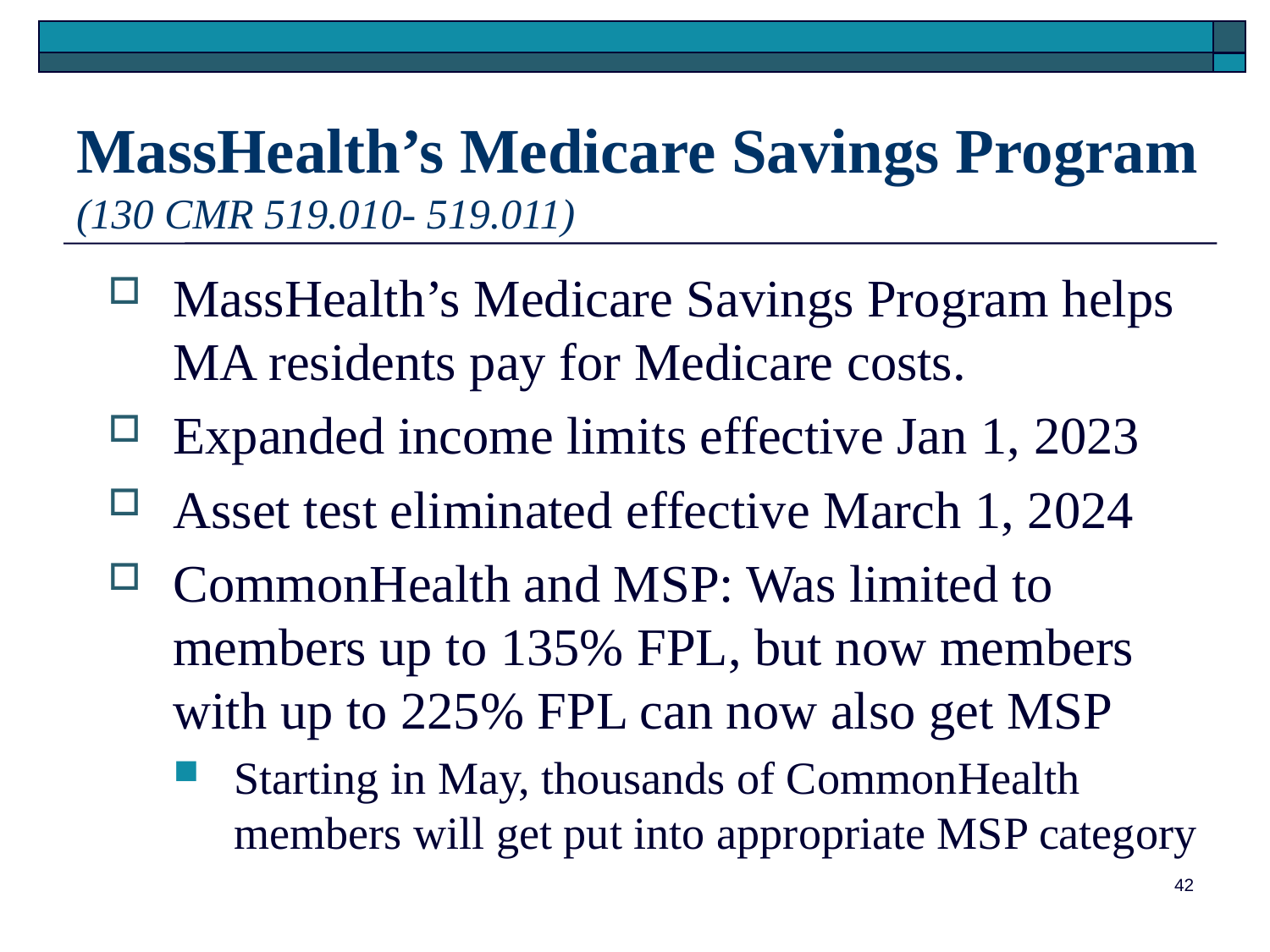

# MassHealth’s Medicare Savings Program (130 CMR 519.010- 519.011)
MassHealth’s Medicare Savings Program helps MA residents pay for Medicare costs.
Expanded income limits effective Jan 1, 2023
Asset test eliminated effective March 1, 2024
CommonHealth and MSP: Was limited to members up to 135% FPL, but now members with up to 225% FPL can now also get MSP
Starting in May, thousands of CommonHealth members will get put into appropriate MSP category

42